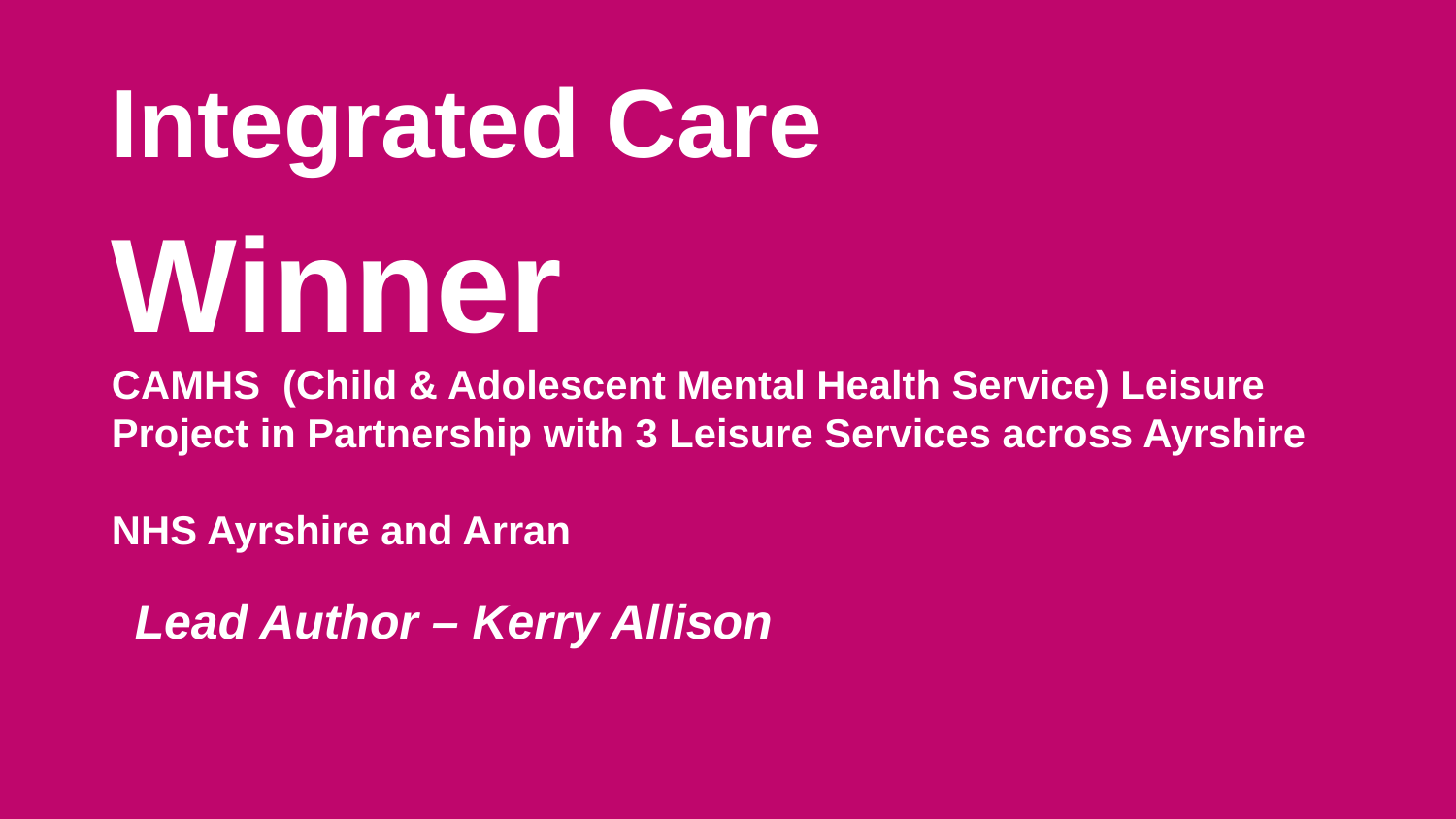

Integrated Care

Winner
CAMHS  (Child & Adolescent Mental Health Service) Leisure Project in Partnership with 3 Leisure Services across Ayrshire

NHS Ayrshire and Arran
Lead Author – Kerry Allison